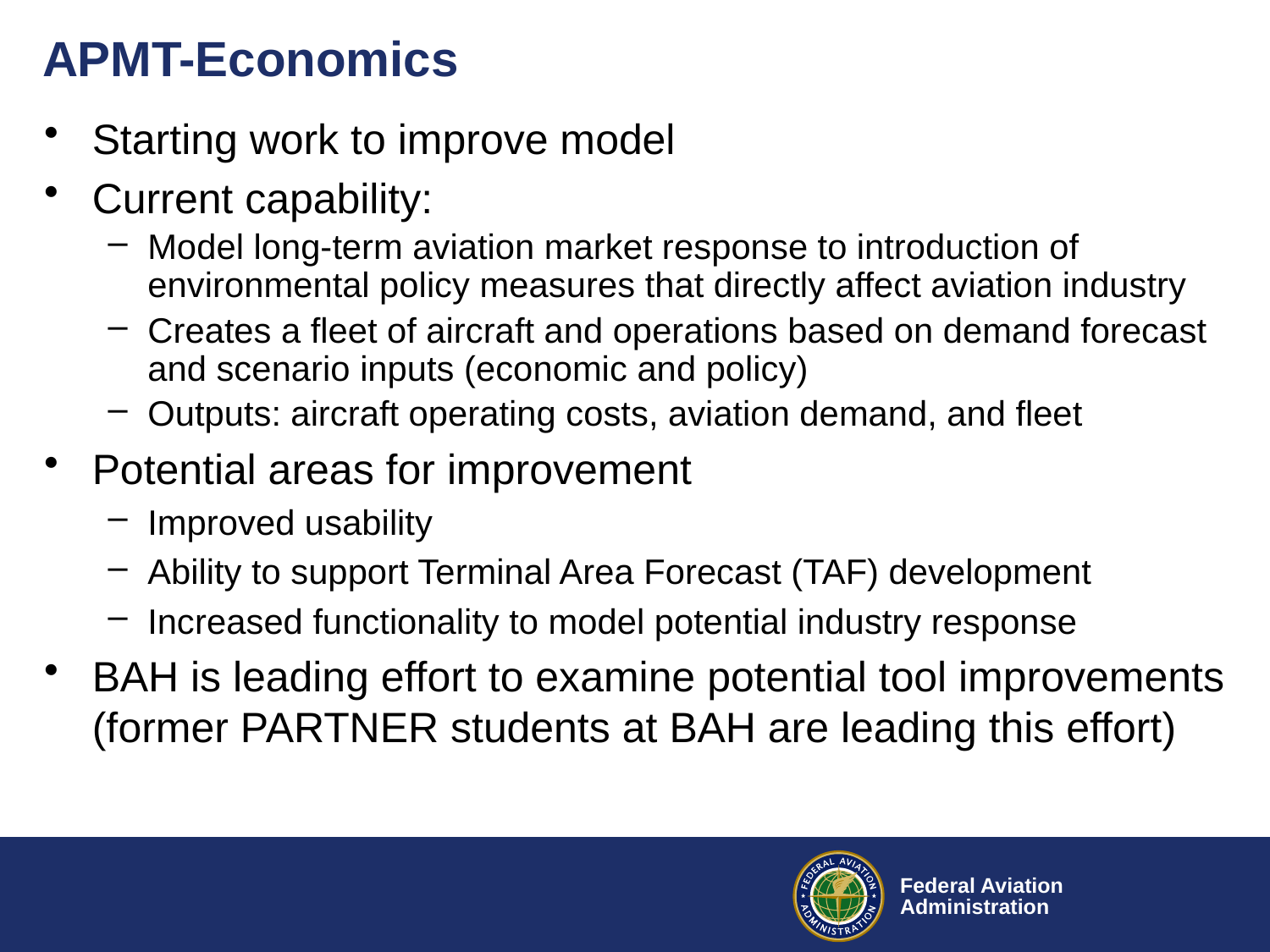

# APMT-Economics
Starting work to improve model
Current capability:
Model long-term aviation market response to introduction of environmental policy measures that directly affect aviation industry
Creates a fleet of aircraft and operations based on demand forecast and scenario inputs (economic and policy)
Outputs: aircraft operating costs, aviation demand, and fleet
Potential areas for improvement
Improved usability
Ability to support Terminal Area Forecast (TAF) development
Increased functionality to model potential industry response
BAH is leading effort to examine potential tool improvements (former PARTNER students at BAH are leading this effort)